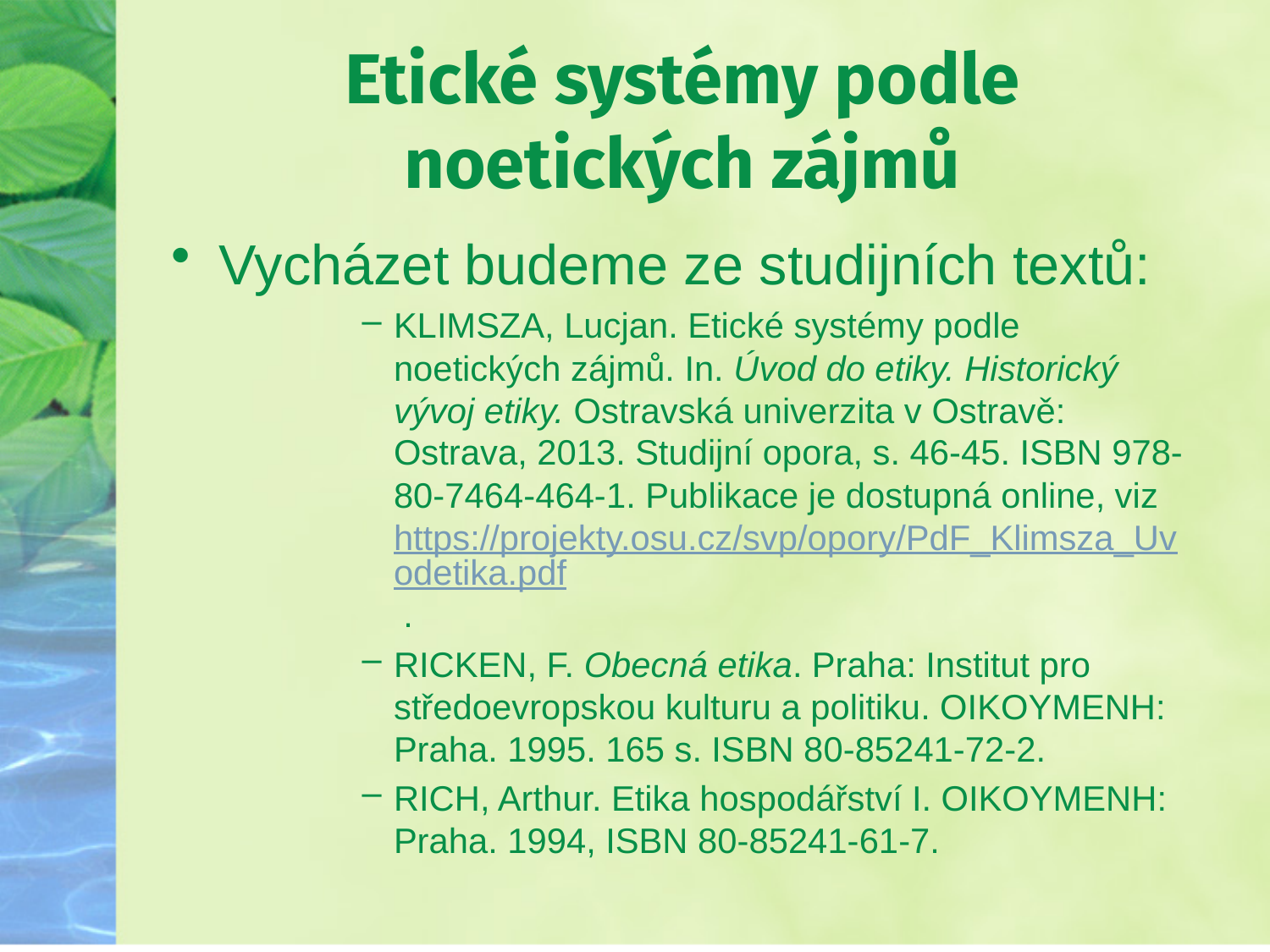

# Etické systémy podle noetických zájmů
Vycházet budeme ze studijních textů:
KLIMSZA, Lucjan. Etické systémy podle noetických zájmů. In. Úvod do etiky. Historický vývoj etiky. Ostravská univerzita v Ostravě: Ostrava, 2013. Studijní opora, s. 46-45. ISBN 978-80-7464-464-1. Publikace je dostupná online, viz https://projekty.osu.cz/svp/opory/PdF_Klimsza_Uvodetika.pdf .
RICKEN, F. Obecná etika. Praha: Institut pro středoevropskou kulturu a politiku. OIKOYMENH: Praha. 1995. 165 s. ISBN 80-85241-72-2.
RICH, Arthur. Etika hospodářství I. OIKOYMENH: Praha. 1994, ISBN 80-85241-61-7.